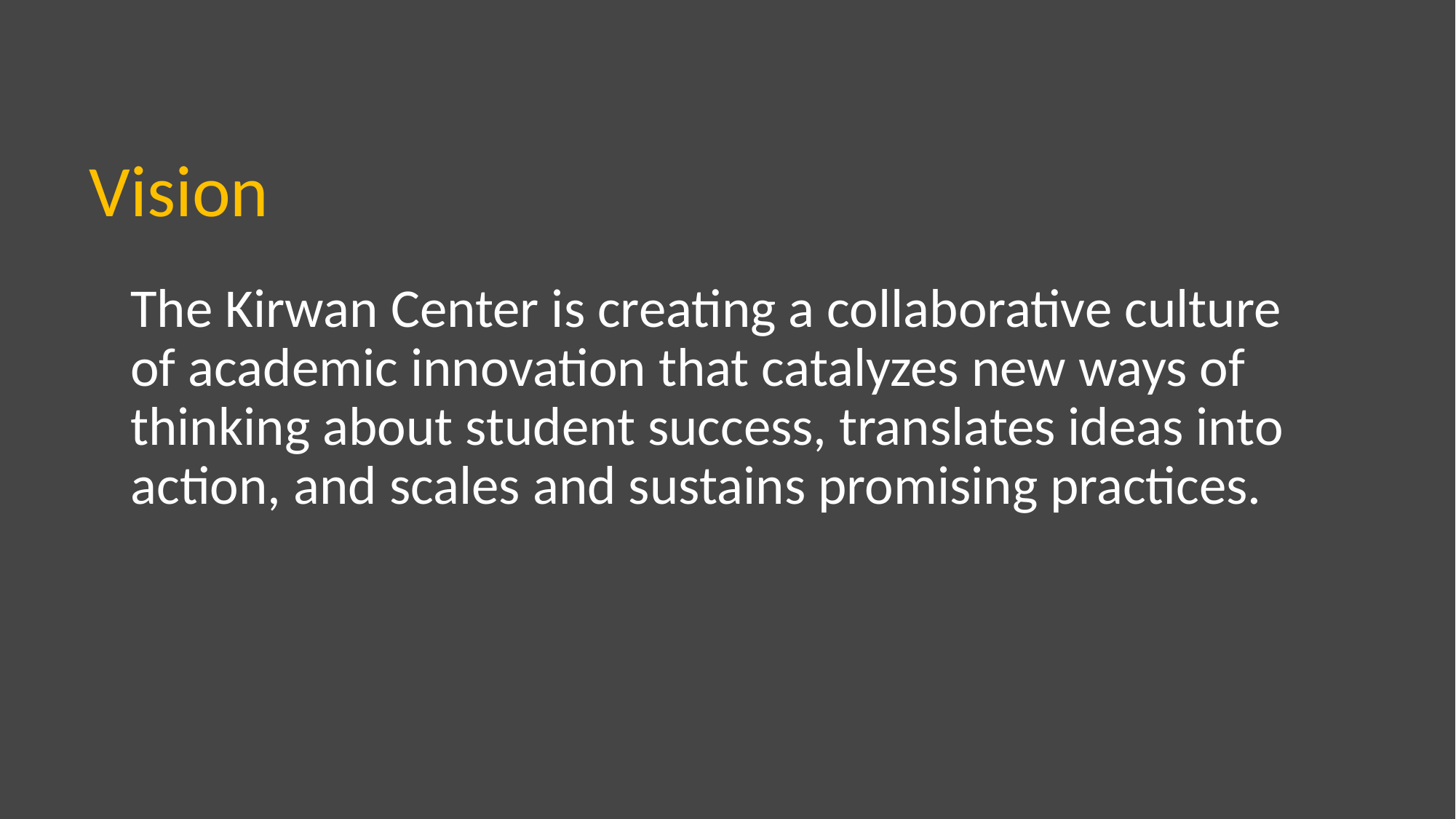

# Vision
The Kirwan Center is creating a collaborative culture of academic innovation that catalyzes new ways of thinking about student success, translates ideas into action, and scales and sustains promising practices.